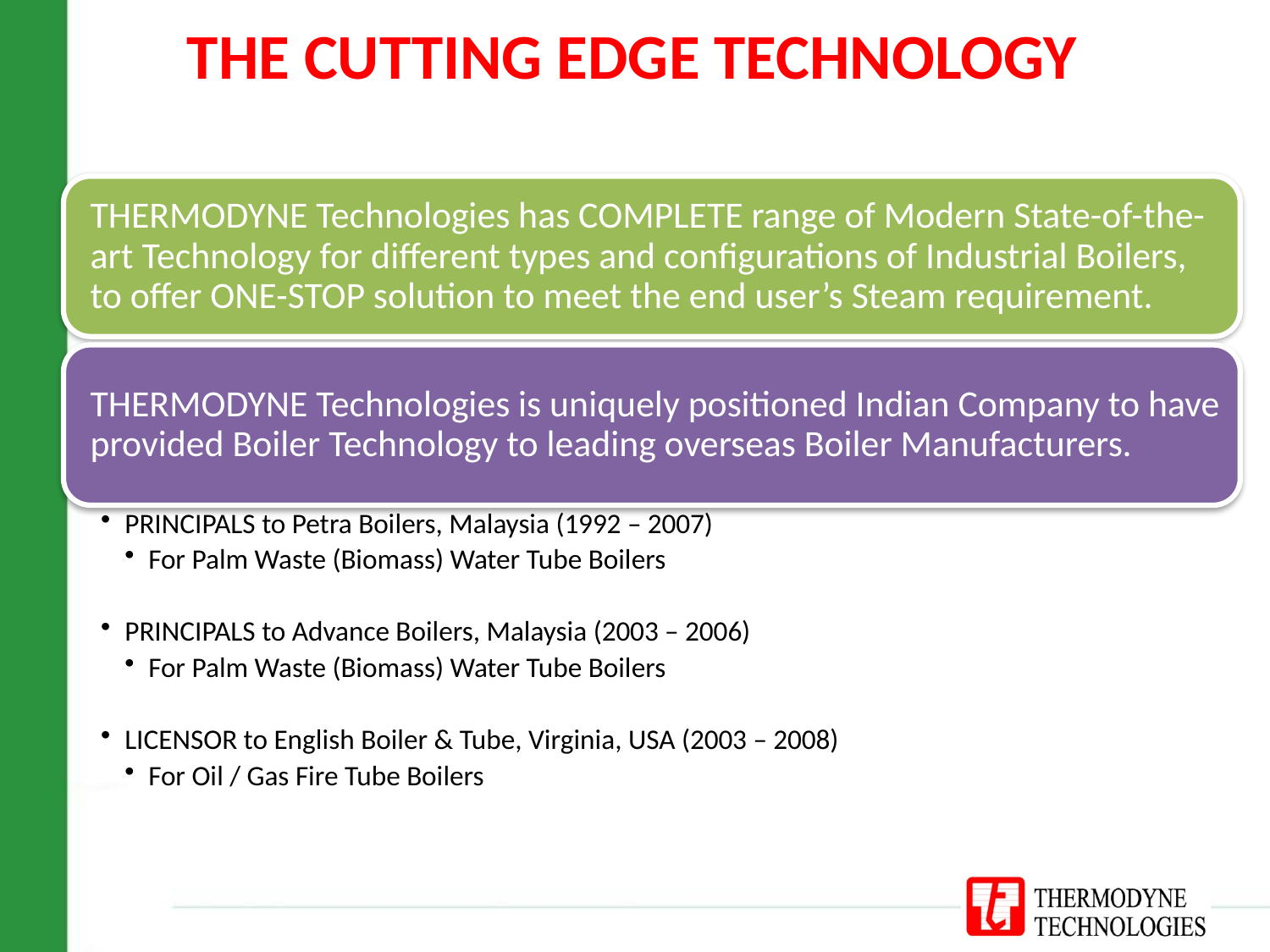

# THE CUTTING EDGE TECHNOLOGY
THERMODYNE Technologies has COMPLETE range of Modern State-of-the-art Technology for different types and configurations of Industrial Boilers, to offer ONE-STOP solution to meet the end user’s Steam requirement.
THERMODYNE Technologies is uniquely positioned Indian Company to have provided Boiler Technology to leading overseas Boiler Manufacturers.
PRINCIPALS to Petra Boilers, Malaysia (1992 – 2007)
For Palm Waste (Biomass) Water Tube Boilers

PRINCIPALS to Advance Boilers, Malaysia (2003 – 2006)
For Palm Waste (Biomass) Water Tube Boilers

LICENSOR to English Boiler & Tube, Virginia, USA (2003 – 2008)
For Oil / Gas Fire Tube Boilers